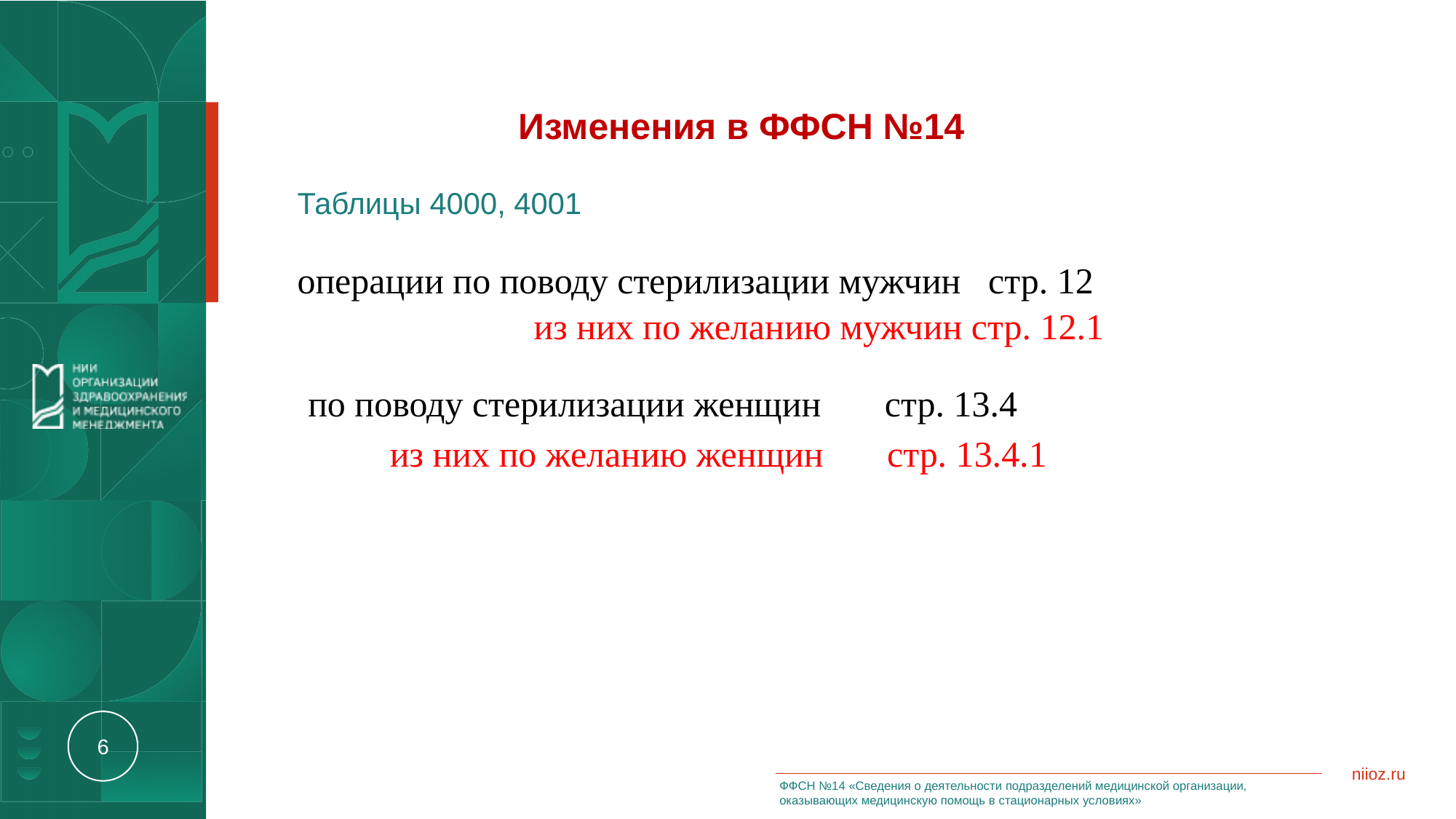

Изменения в ФФСН №14
Таблицы 4000, 4001

операции по поводу стерилизации мужчин   стр. 12

                          из них по желанию мужчин стр. 12.1

по поводу стерилизации женщин       стр. 13.4

         из них по желанию женщин       стр. 13.4.1

ФФСН №14 «Сведения о деятельности подразделений медицинской организации, оказывающих медицинскую помощь в стационарных условиях»